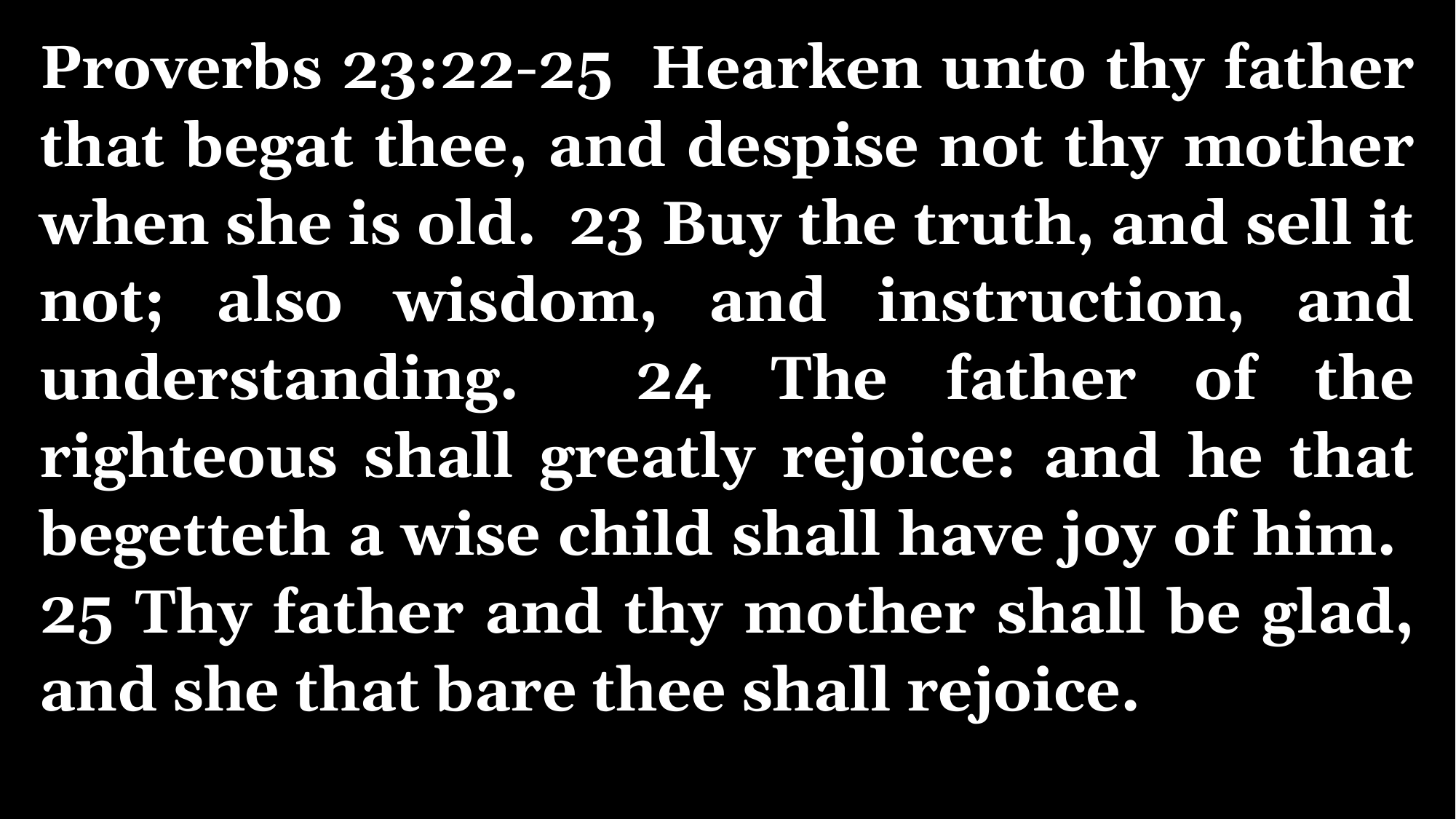

Proverbs 23:22-25  Hearken unto thy father that begat thee, and despise not thy mother when she is old.  23 Buy the truth, and sell it not; also wisdom, and instruction, and understanding.  24 The father of the righteous shall greatly rejoice: and he that begetteth a wise child shall have joy of him.  25 Thy father and thy mother shall be glad, and she that bare thee shall rejoice.